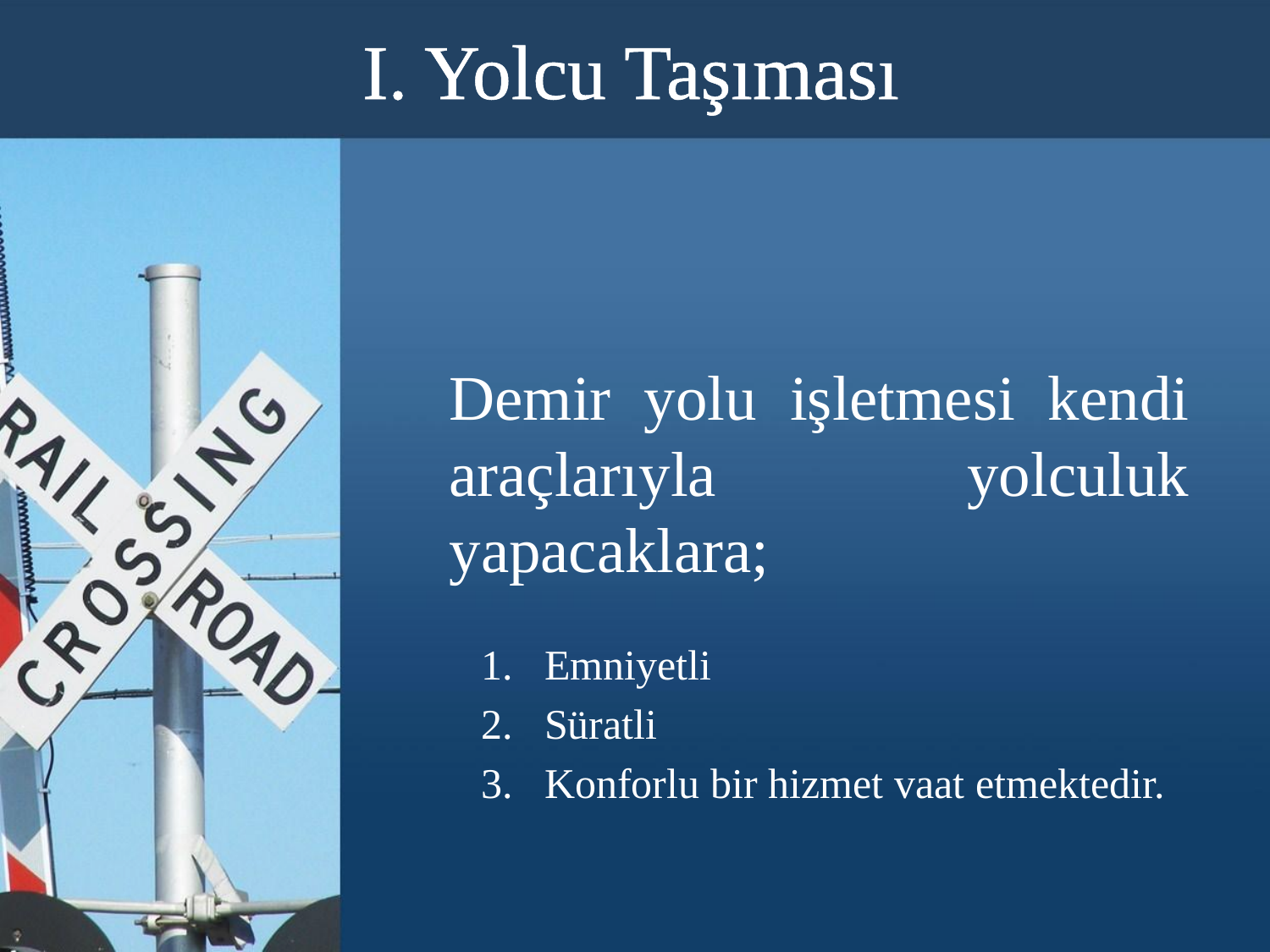

# I. Yolcu Taşıması
	Demir yolu işletmesi kendi araçlarıyla yolculuk yapacaklara;

Emniyetli
Süratli
Konforlu bir hizmet vaat etmektedir.